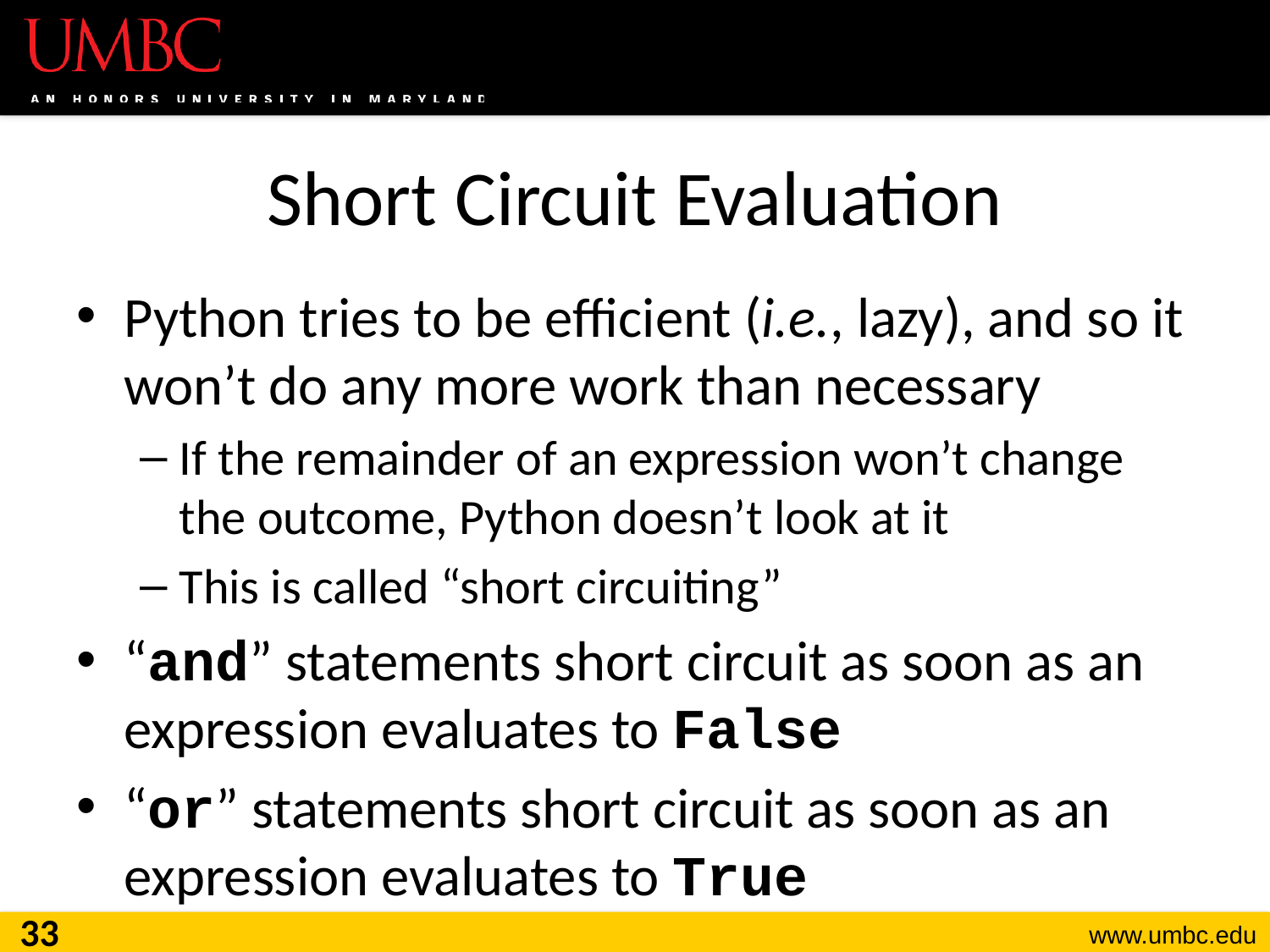

# Short Circuit Evaluation
Python tries to be efficient (i.e., lazy), and so it won’t do any more work than necessary
If the remainder of an expression won’t change the outcome, Python doesn’t look at it
This is called “short circuiting”
“and” statements short circuit as soon as an expression evaluates to False
“or” statements short circuit as soon as an expression evaluates to True

33